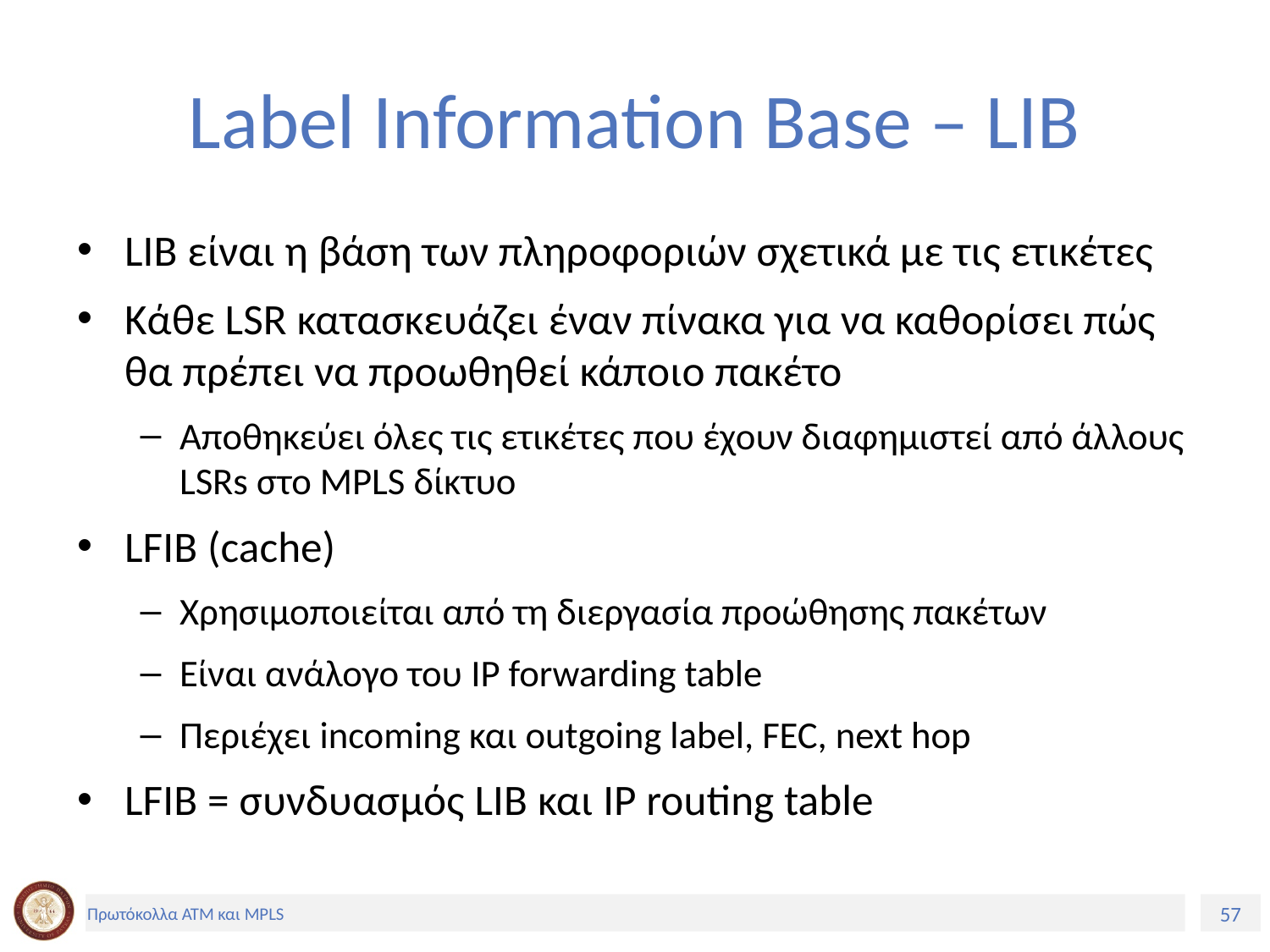

# Label Information Base – LIB
LIB είναι η βάση των πληροφοριών σχετικά με τις ετικέτες
Κάθε LSR κατασκευάζει έναν πίνακα για να καθορίσει πώς θα πρέπει να προωθηθεί κάποιο πακέτο
Αποθηκεύει όλες τις ετικέτες που έχουν διαφημιστεί από άλλους LSRs στο MPLS δίκτυο
LFIB (cache)
Χρησιμοποιείται από τη διεργασία προώθησης πακέτων
Είναι ανάλογο του IP forwarding table
Περιέχει incoming και outgoing label, FEC, next hop
LFIB = συνδυασμός LIB και IP routing table